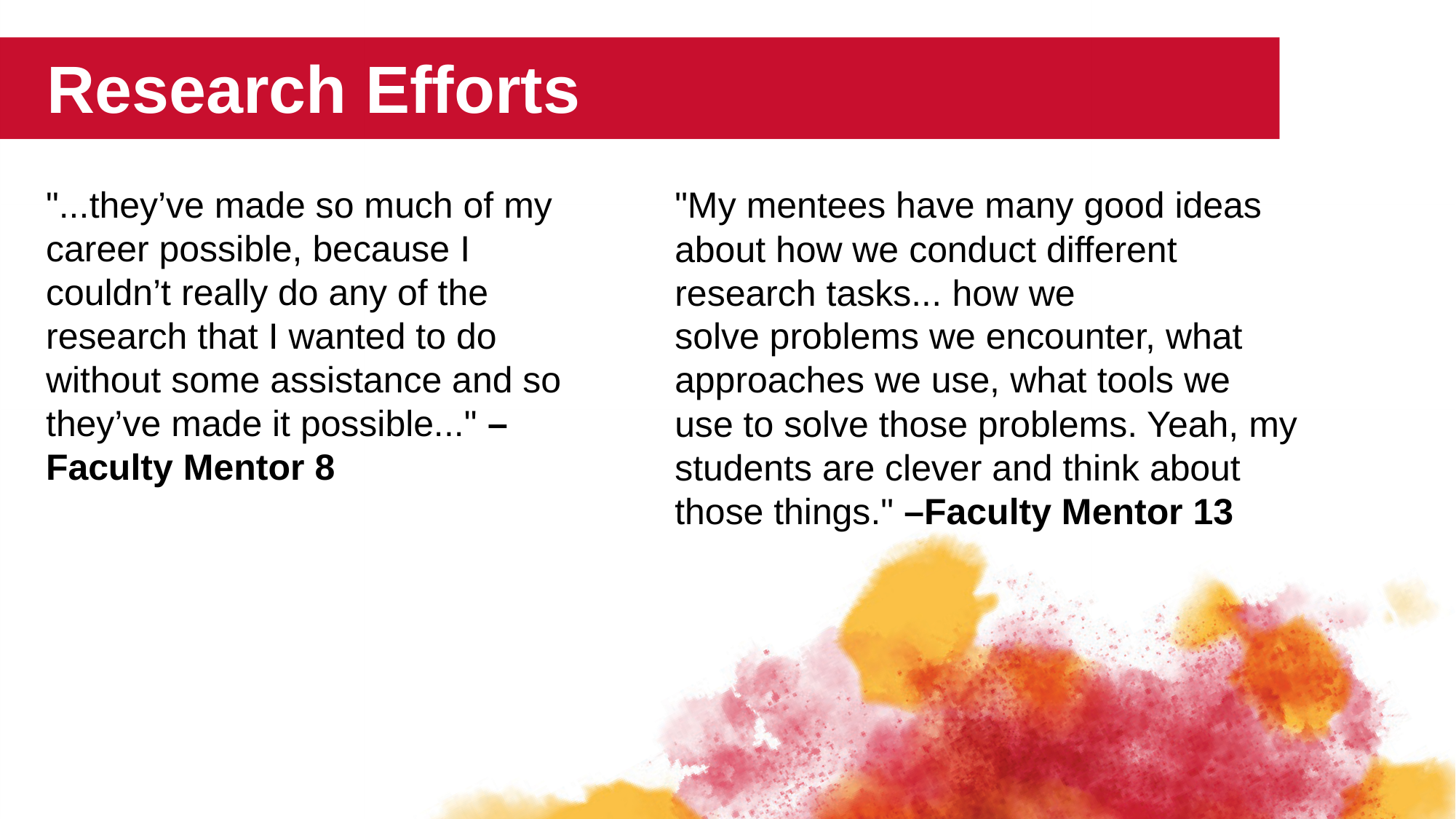

Research Efforts
"My mentees have many good ideas about how we conduct different research tasks... how we solve problems we encounter, what approaches we use, what tools we use to solve those problems. Yeah, my students are clever and think about those things." –Faculty Mentor 13
"...they’ve made so much of my career possible, because I couldn’t really do any of the research that I wanted to do without some assistance and so they’ve made it possible..." –Faculty Mentor 8